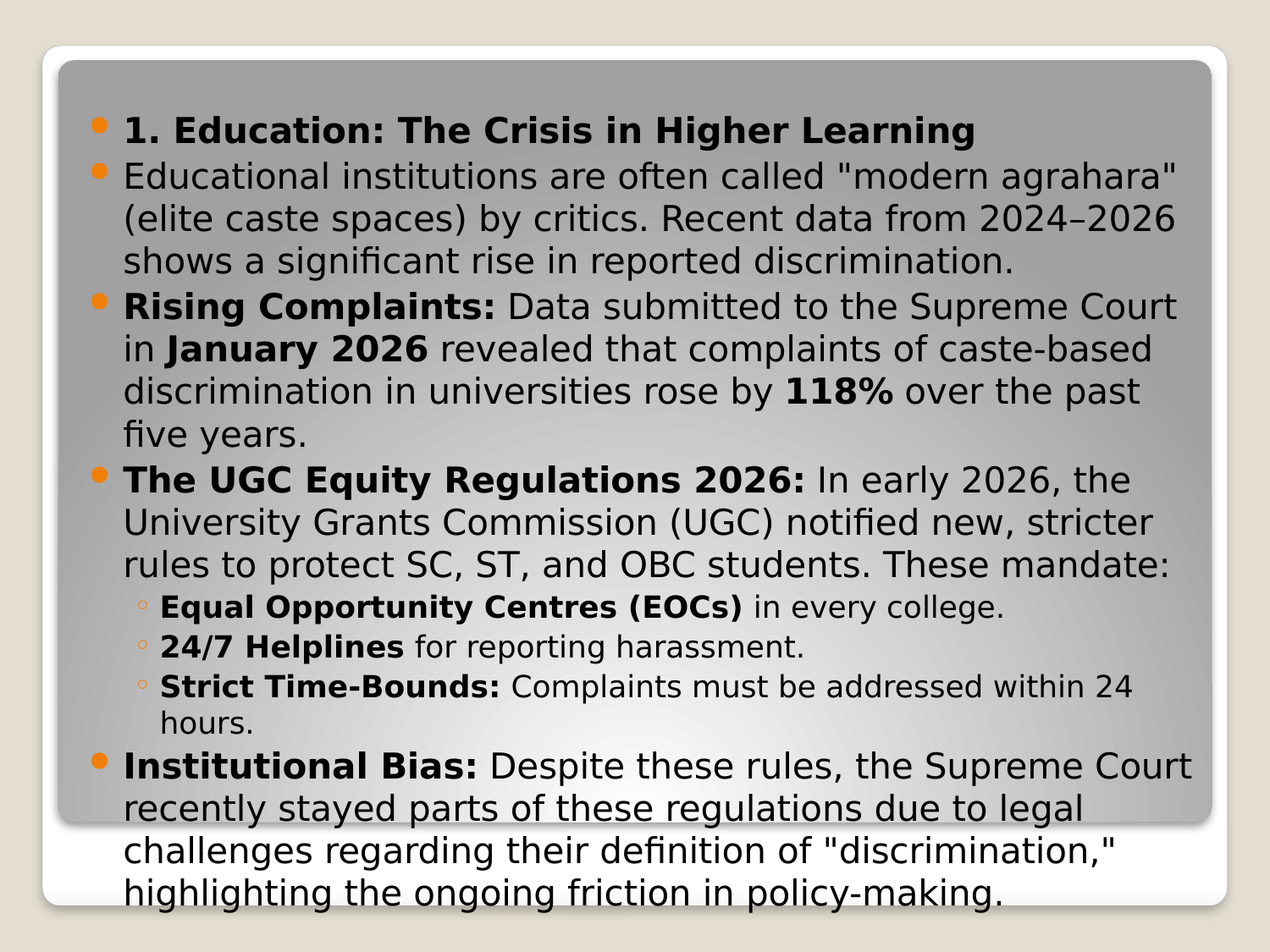

#
1. Education: The Crisis in Higher Learning
Educational institutions are often called "modern agrahara" (elite caste spaces) by critics. Recent data from 2024–2026 shows a significant rise in reported discrimination.
Rising Complaints: Data submitted to the Supreme Court in January 2026 revealed that complaints of caste-based discrimination in universities rose by 118% over the past five years.
The UGC Equity Regulations 2026: In early 2026, the University Grants Commission (UGC) notified new, stricter rules to protect SC, ST, and OBC students. These mandate:
Equal Opportunity Centres (EOCs) in every college.
24/7 Helplines for reporting harassment.
Strict Time-Bounds: Complaints must be addressed within 24 hours.
Institutional Bias: Despite these rules, the Supreme Court recently stayed parts of these regulations due to legal challenges regarding their definition of "discrimination," highlighting the ongoing friction in policy-making.